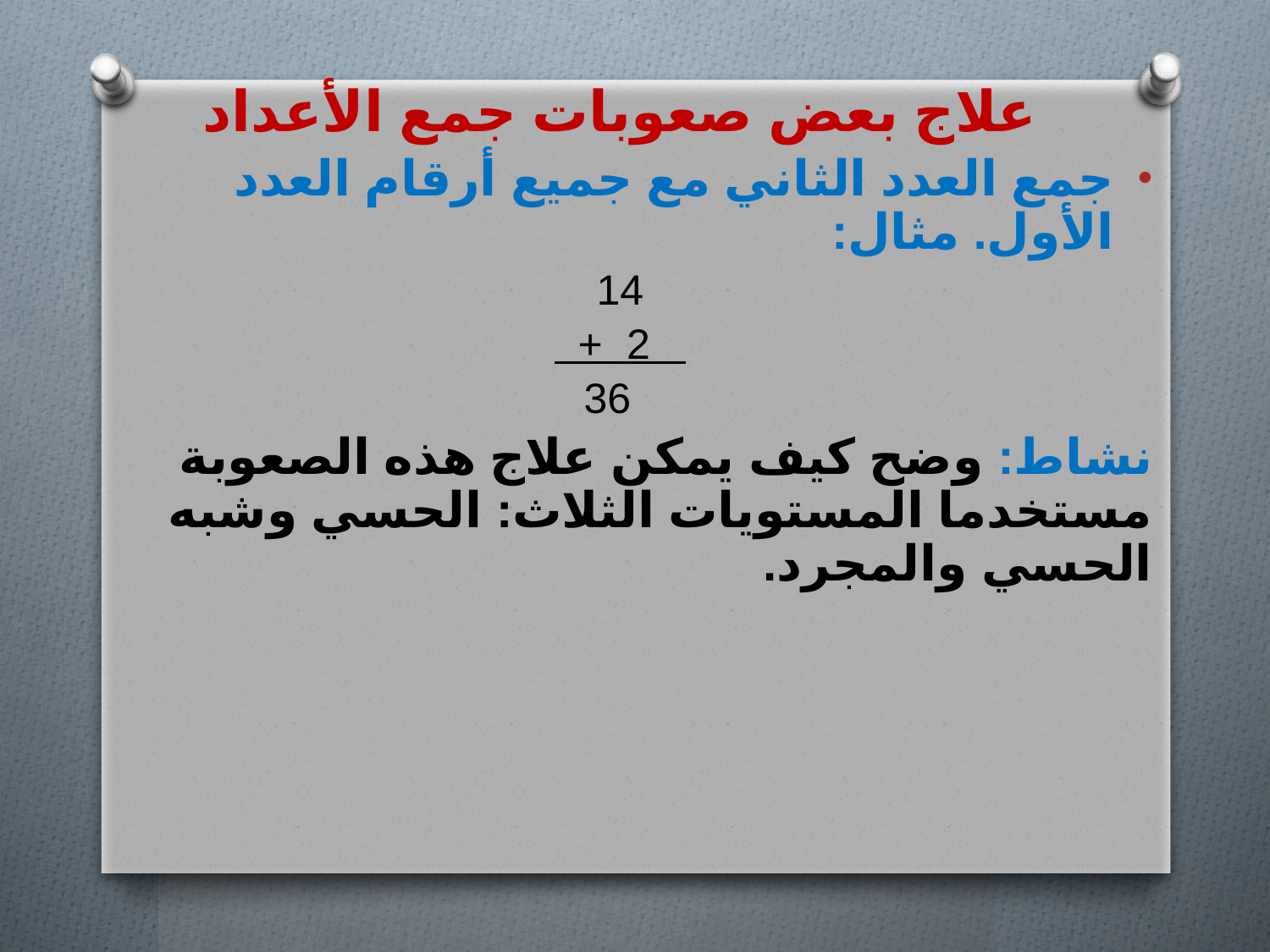

علاج بعض صعوبات جمع الأعداد
جمع العدد الثاني مع جميع أرقام العدد الأول. مثال:
14
   2  +
                                            36
نشاط: وضح كيف يمكن علاج هذه الصعوبة مستخدما المستويات الثلاث: الحسي وشبه الحسي والمجرد.